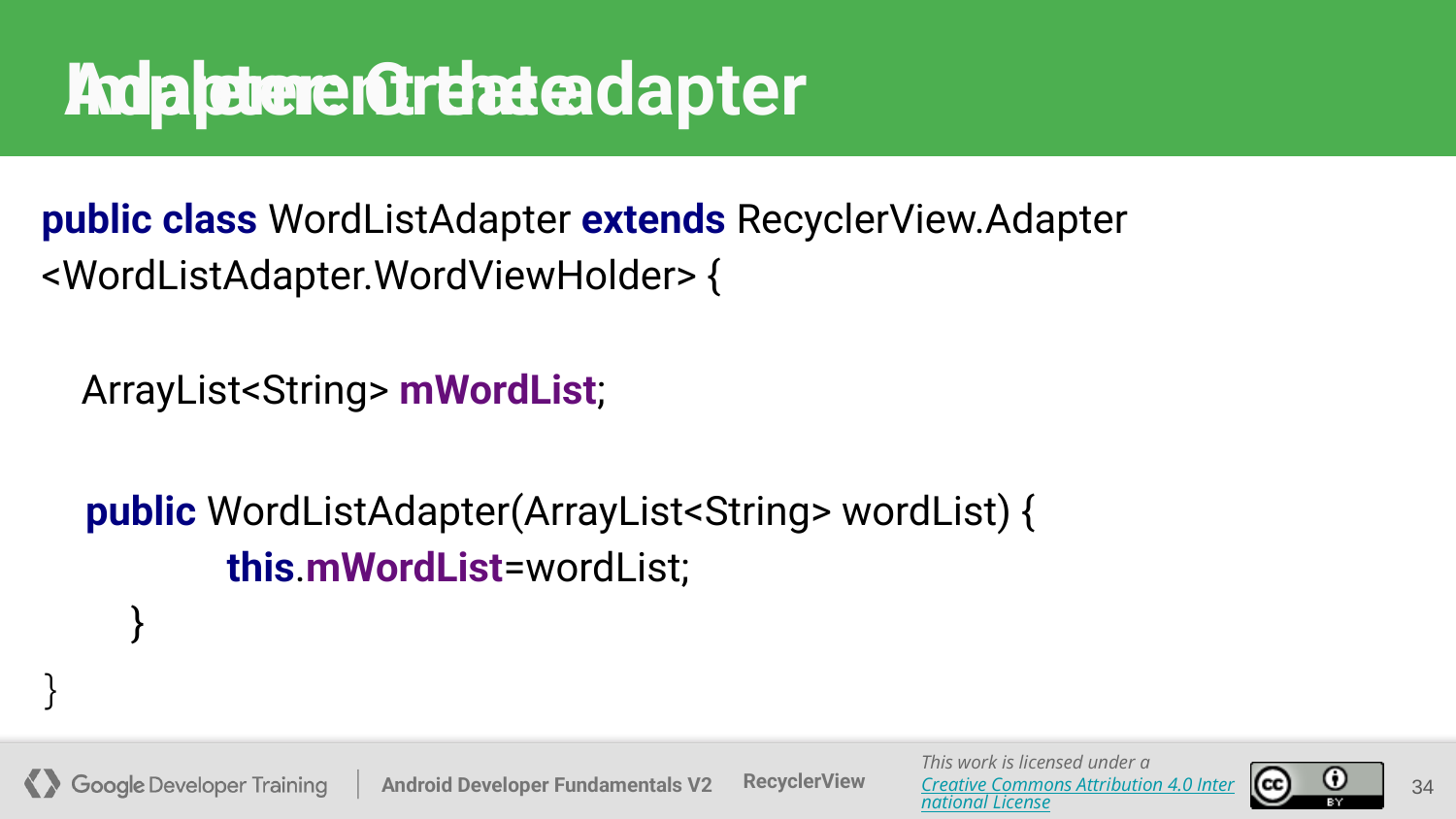

Adapter: Create

# Implement the adapter
public class WordListAdapter extends RecyclerView.Adapter <WordListAdapter.WordViewHolder> {
    ArrayList<String> mWordList;
  public WordListAdapter(ArrayList<String> wordList) {
	    this.mWordList=wordList;
         }
}
34